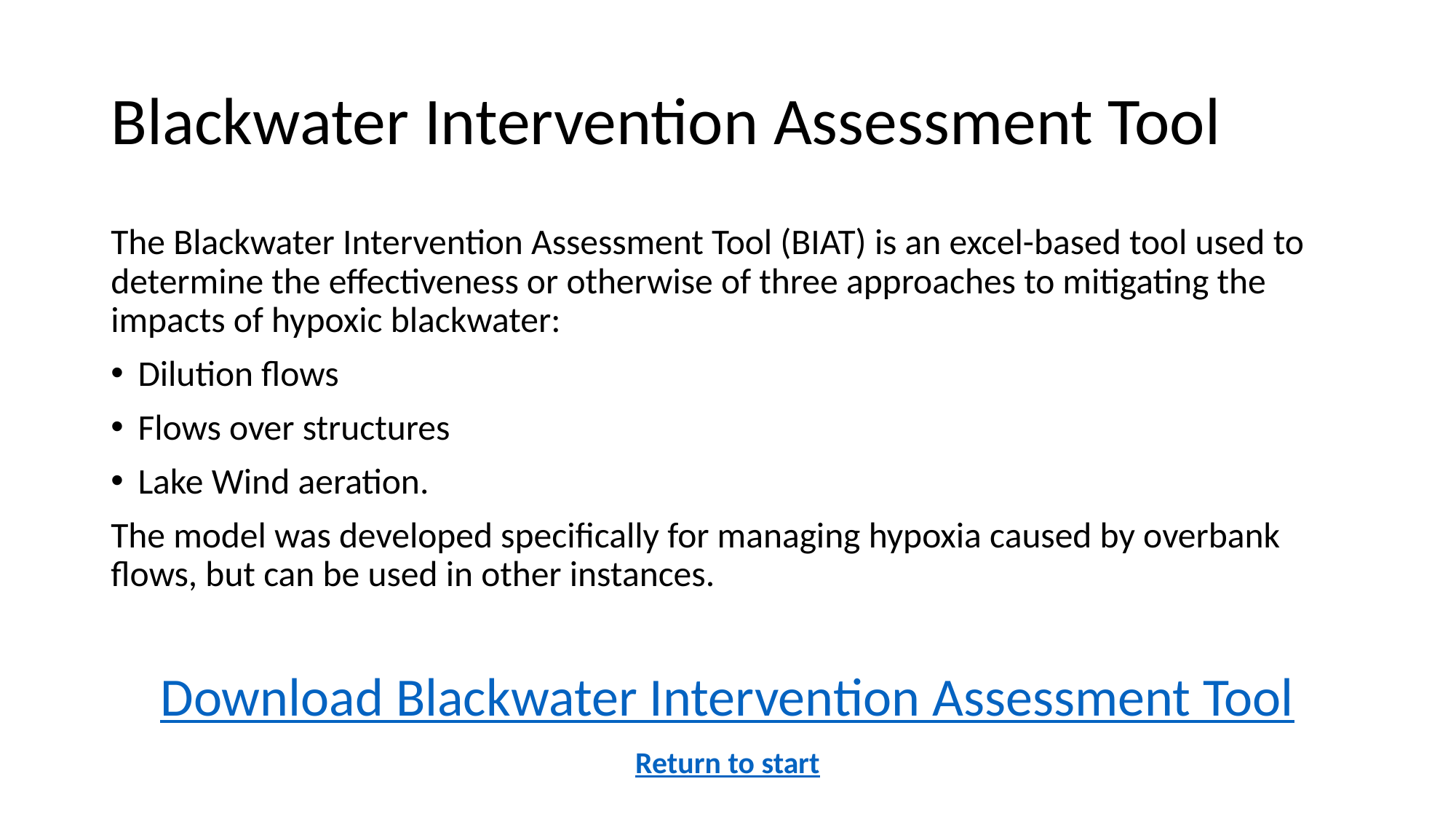

# Blackwater Intervention Assessment Tool
The Blackwater Intervention Assessment Tool (BIAT) is an excel-based tool used to determine the effectiveness or otherwise of three approaches to mitigating the impacts of hypoxic blackwater:
Dilution flows
Flows over structures
Lake Wind aeration.
The model was developed specifically for managing hypoxia caused by overbank flows, but can be used in other instances.

Download Blackwater Intervention Assessment Tool

Return to start